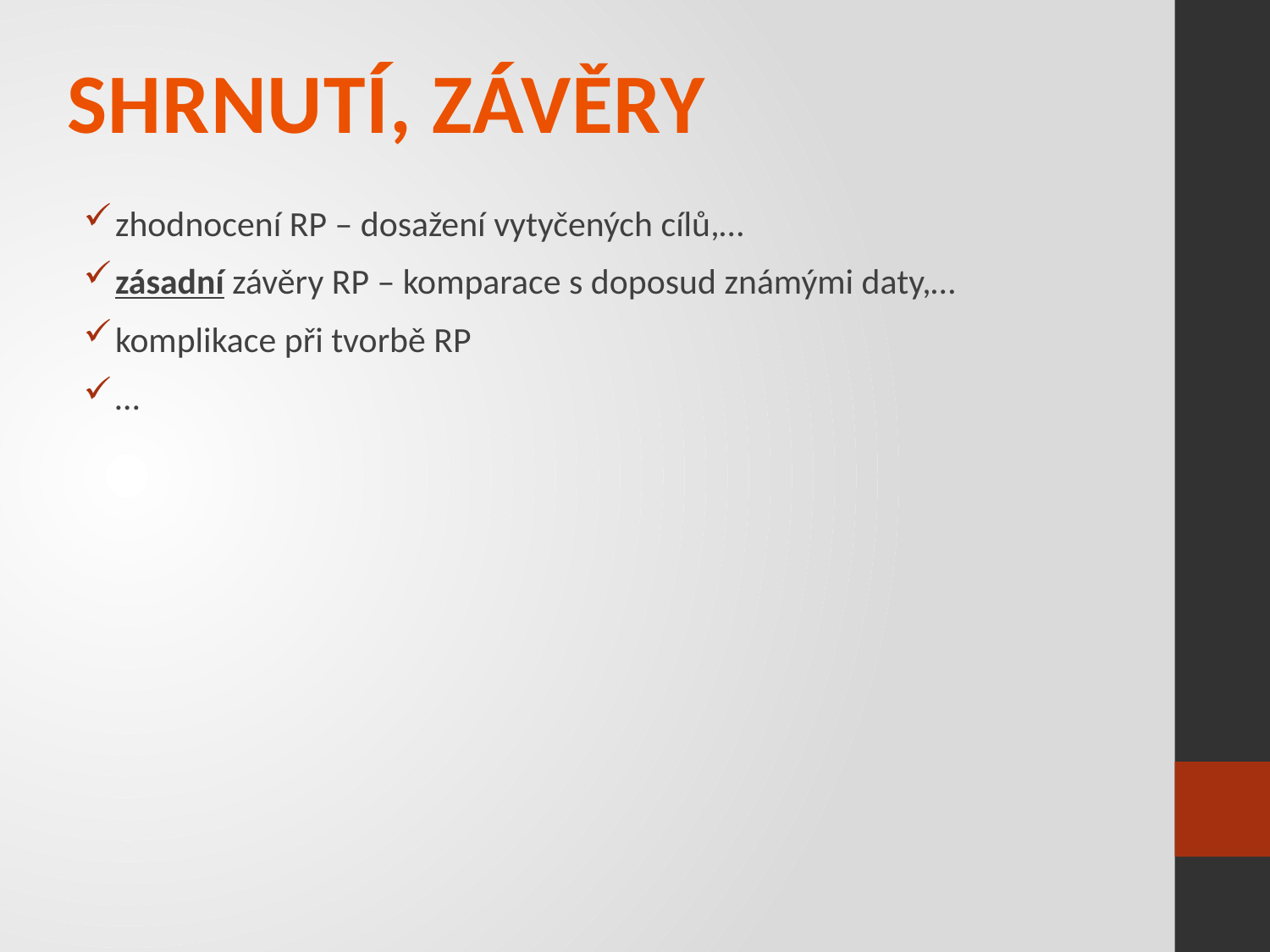

# SHRNUTÍ, ZÁVĚRY
zhodnocení RP – dosažení vytyčených cílů,…
zásadní závěry RP – komparace s doposud známými daty,…
komplikace při tvorbě RP
…